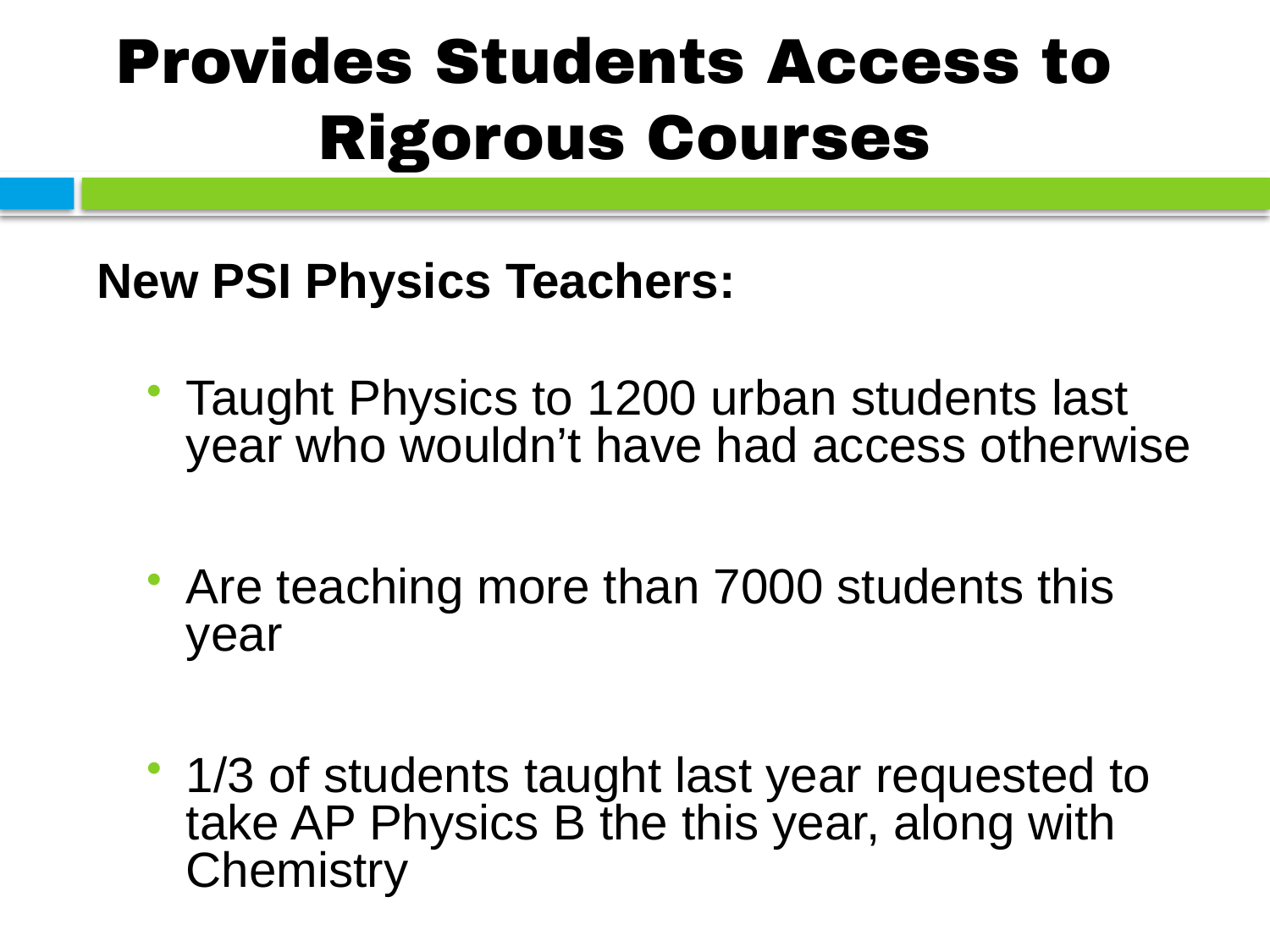

# Provides Students Access to Rigorous Courses
New PSI Physics Teachers:

Taught Physics to 1200 urban students last year who wouldn’t have had access otherwise

Are teaching more than 7000 students this year

1/3 of students taught last year requested to take AP Physics B the this year, along with Chemistry